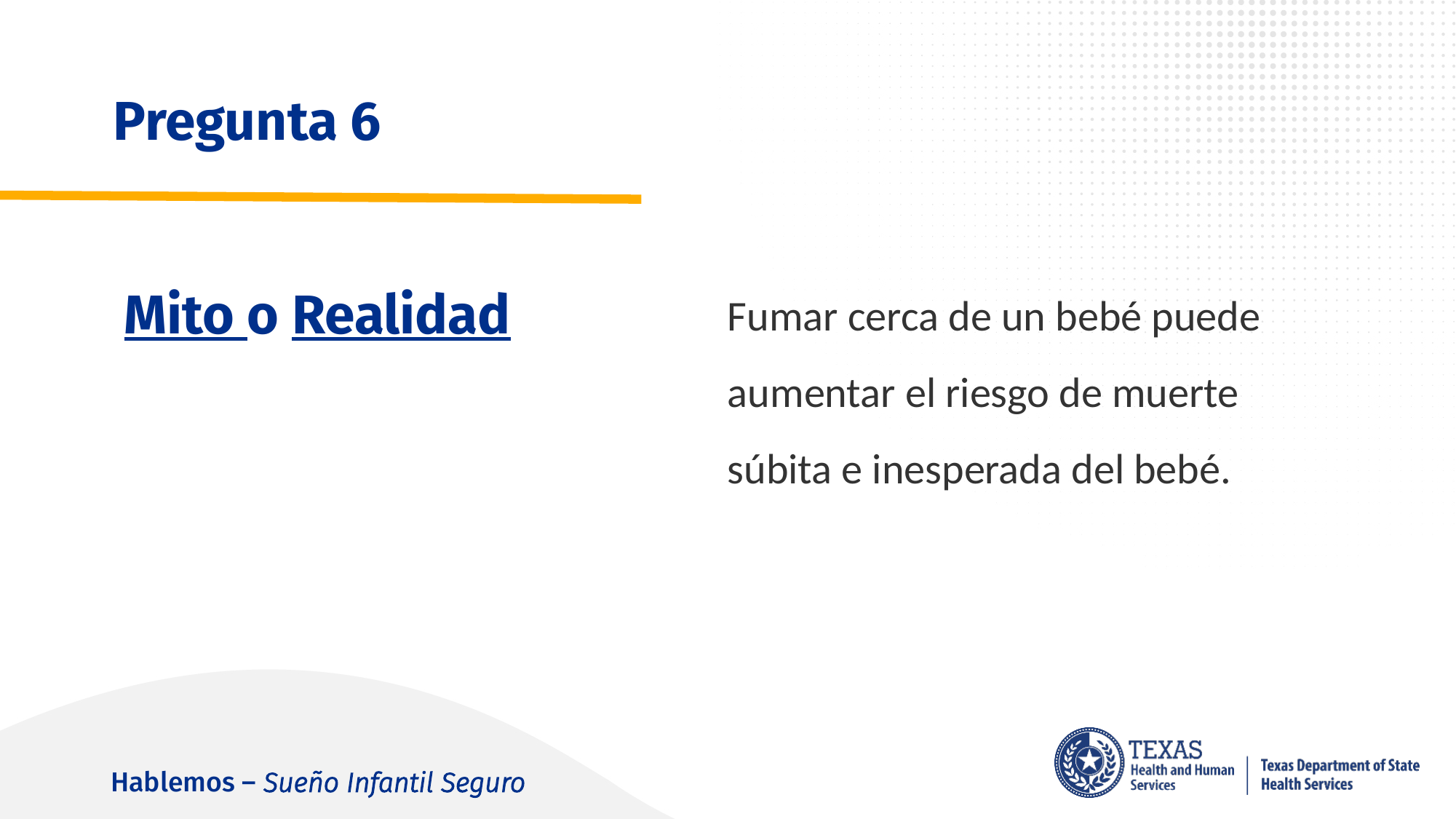

# Pregunta 6
Fumar cerca de un bebé puede aumentar el riesgo de muerte súbita e inesperada del bebé.
Mito o Realidad
Hablemos – Sueño Infantil Seguro